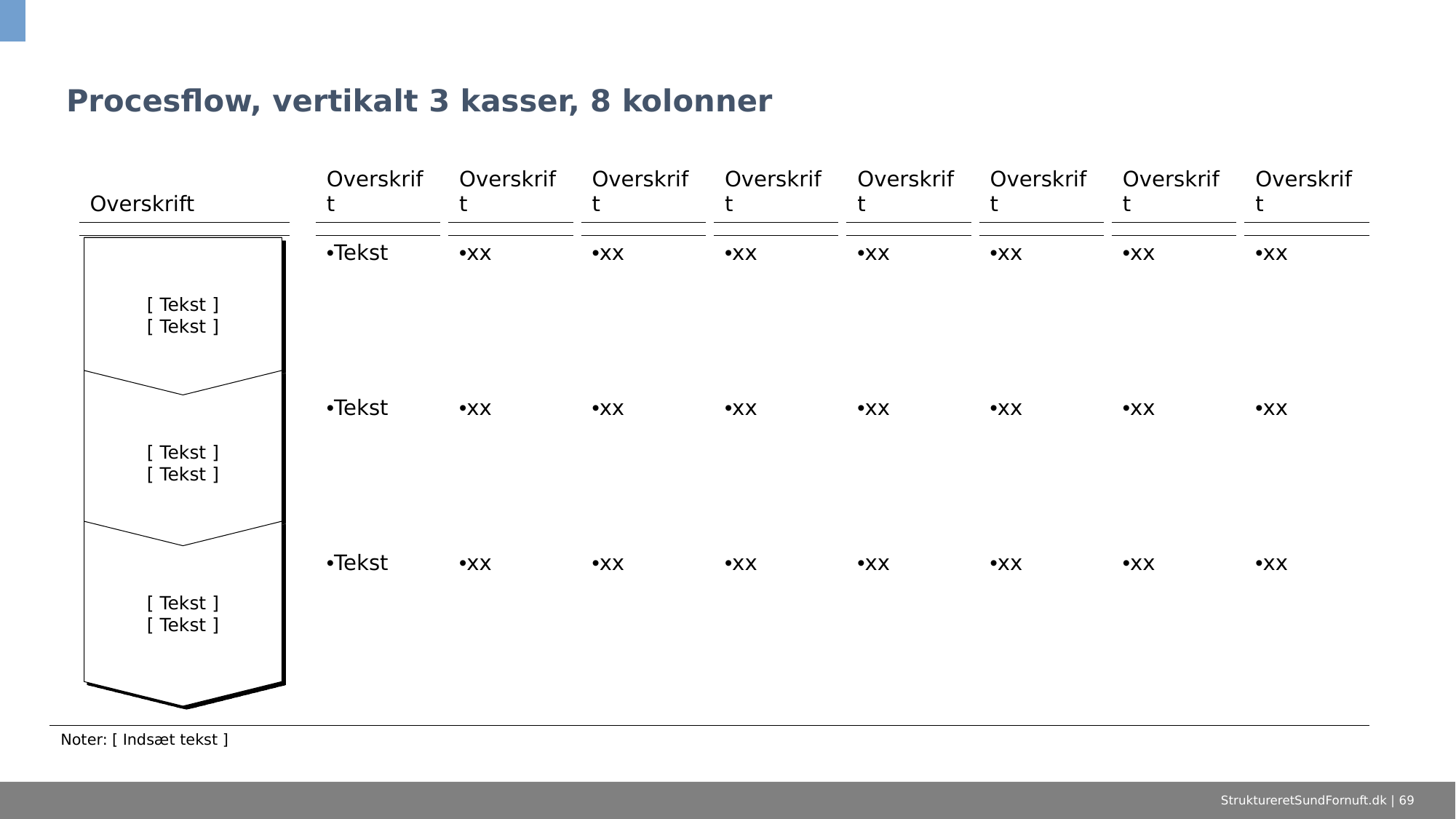

# Procesflow, vertikalt 3 kasser, 8 kolonner
|  | Overskrift |  | Overskrift |  | Overskrift |  | Overskrift |  | Overskrift |  | Overskrift |  | Overskrift |  | Overskrift |  | Overskrift |
| --- | --- | --- | --- | --- | --- | --- | --- | --- | --- | --- | --- | --- | --- | --- | --- | --- | --- |
|  |  |  |  |  |  |  |  |  |  |  |  |  |  |  |  |  |  |
|  |  |  | Tekst |  | xx |  | xx |  | xx |  | xx |  | xx |  | xx |  | xx |
|  |  |  |  |  |  |  |  |  |  |  |  |  |  |  |  |  |  |
|  |  |  |  |  |  |  |  |  |  |  |  |  |  |  |  |  |  |
|  |  |  | Tekst |  | xx |  | xx |  | xx |  | xx |  | xx |  | xx |  | xx |
|  |  |  |  |  |  |  |  |  |  |  |  |  |  |  |  |  |  |
|  |  |  |  |  |  |  |  |  |  |  |  |  |  |  |  |  |  |
|  |  |  | Tekst |  | xx |  | xx |  | xx |  | xx |  | xx |  | xx |  | xx |
|  |  |  |  |  |  |  |  |  |  |  |  |  |  |  |  |  |  |
| Noter: [ Indsæt tekst ] |  |  |  |  |  |  |  |  |  |  |  |  |  |  |  |  |  |
[ Tekst ]
[ Tekst ]
[ Tekst ]
[ Tekst ]
[ Tekst ]
[ Tekst ]
StruktureretSundFornuft.dk | 69